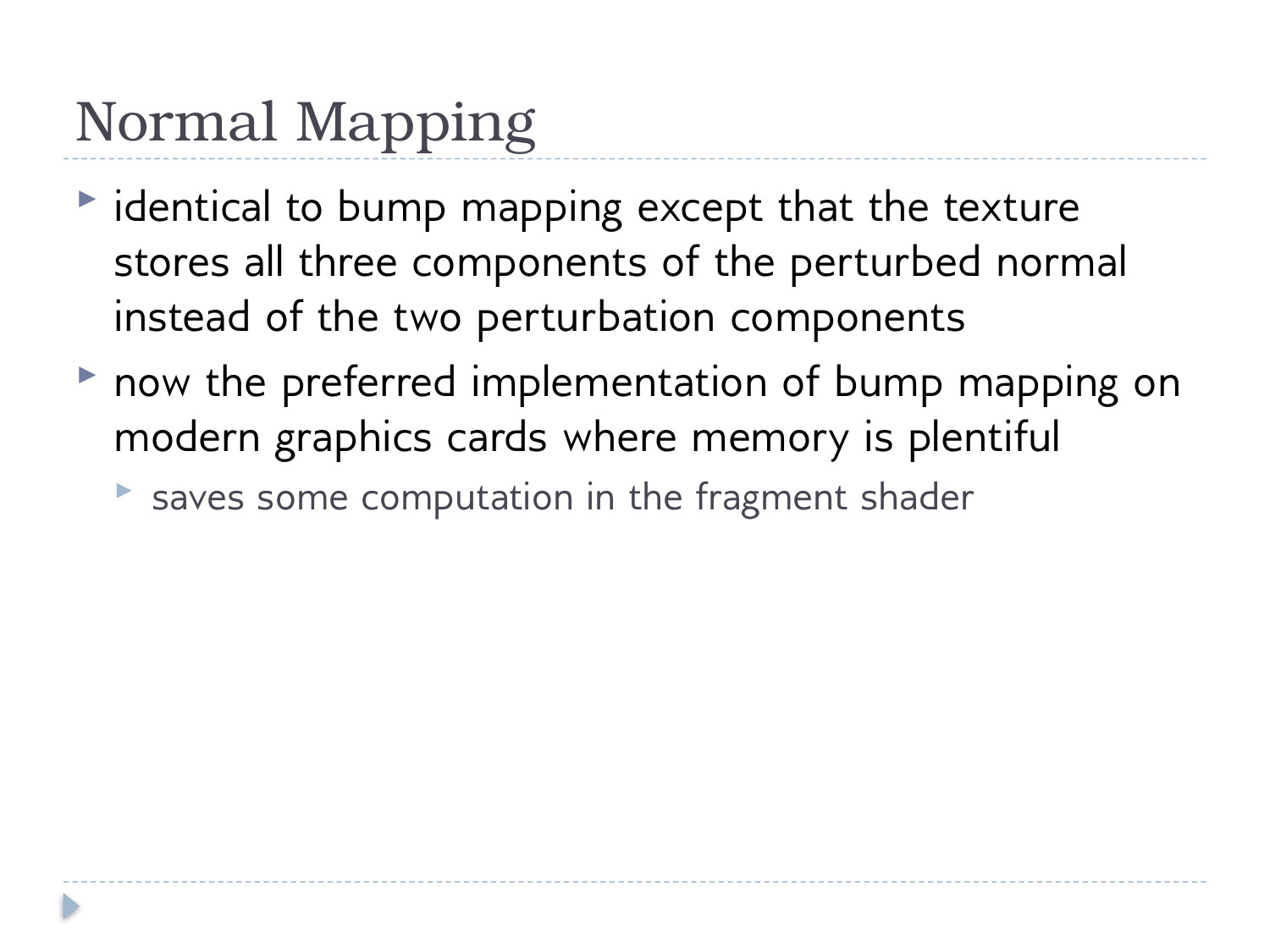

# Normal Mapping
identical to bump mapping except that the texture stores all three components of the perturbed normal instead of the two perturbation components
now the preferred implementation of bump mapping on modern graphics cards where memory is plentiful
saves some computation in the fragment shader